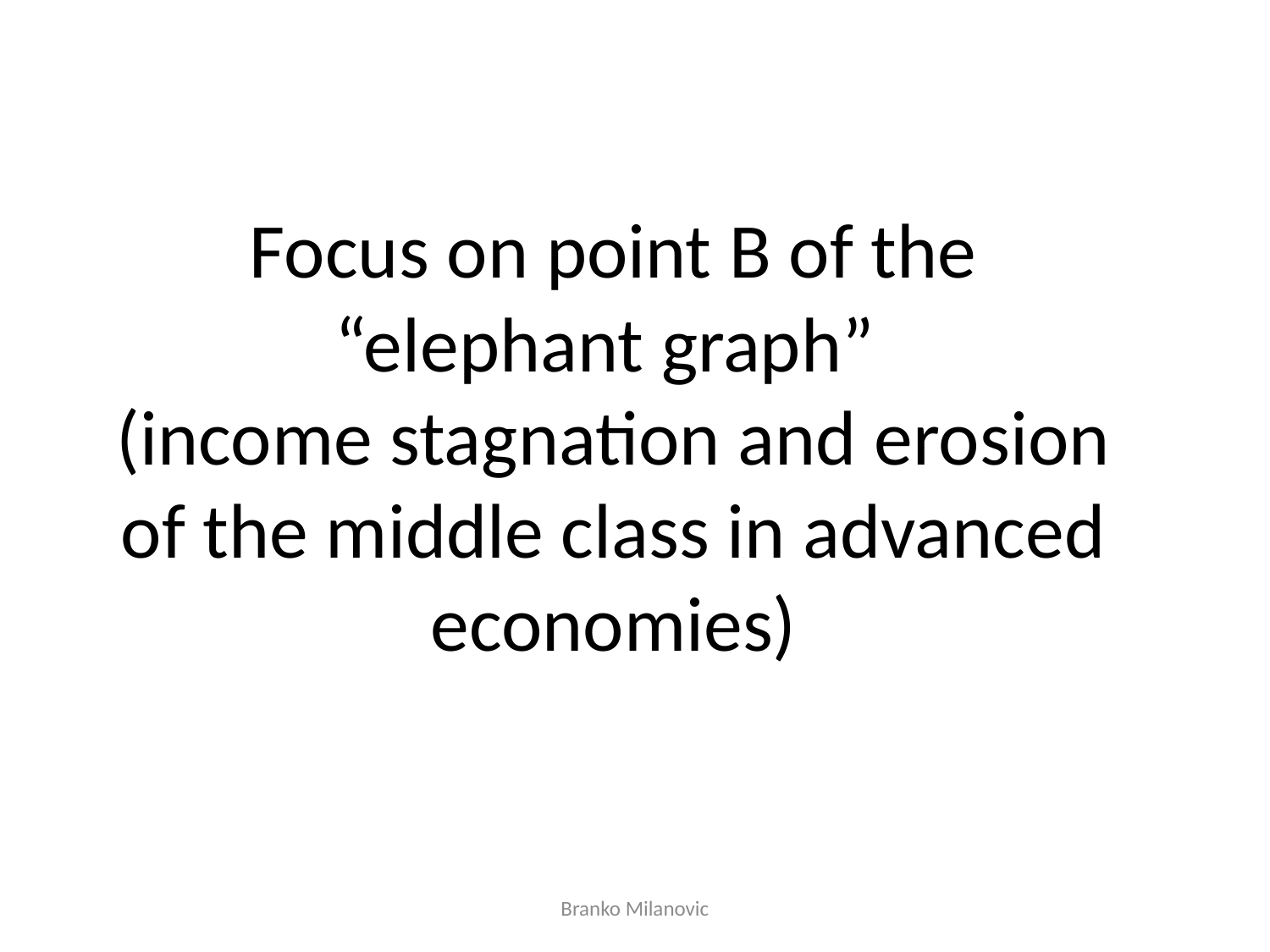

# Focus on point B of the “elephant graph” (income stagnation and erosion of the middle class in advanced economies)
Branko Milanovic